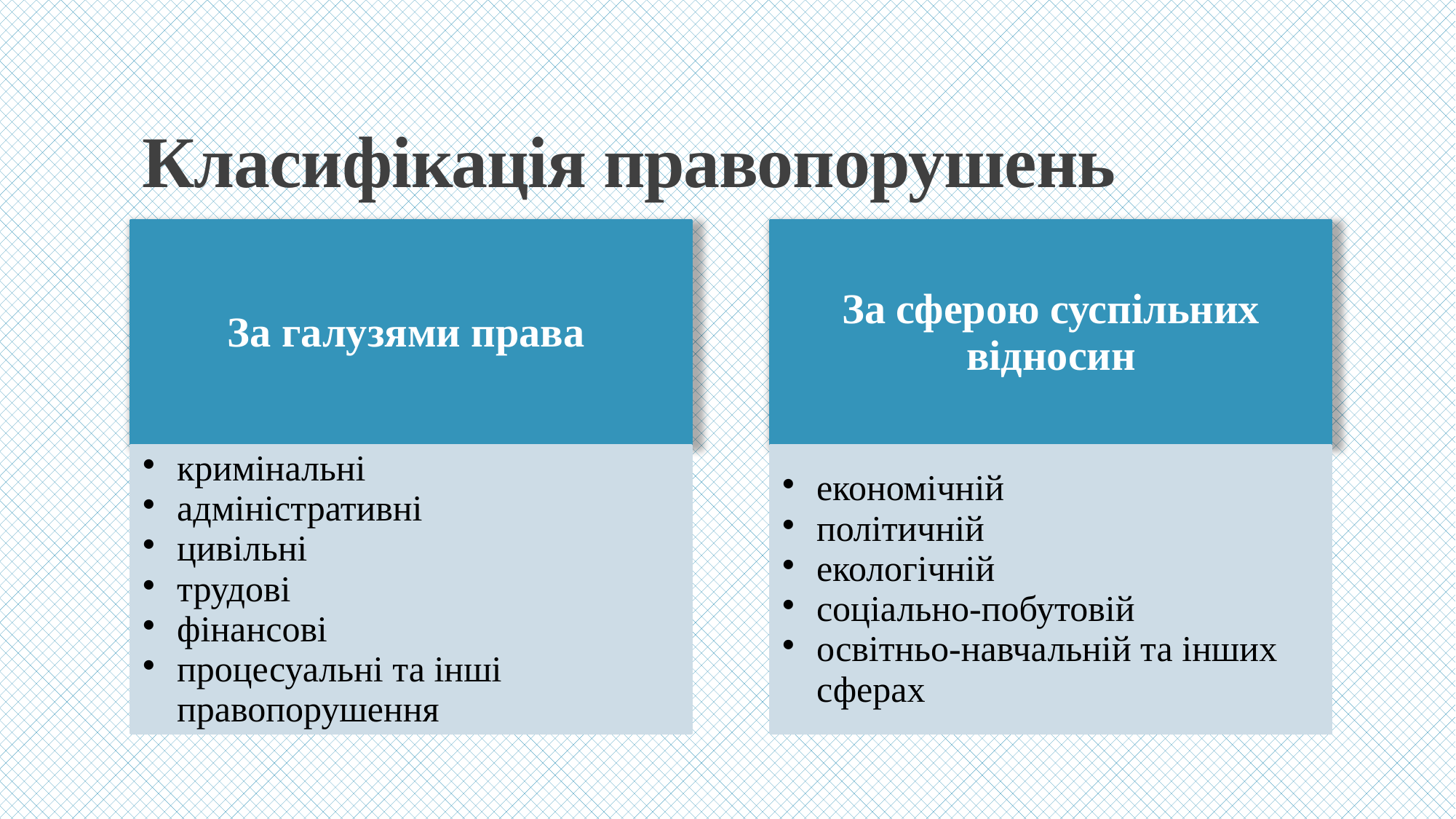

# Класифікація правопорушень
За галузями права
кримінальні
адміністративні
цивільні
трудові
фінансові
процесуальні та інші правопорушення
За сферою суспільних відносин
економічній
політичній
екологічній
соціально-побутовій
освітньо-навчальній та інших сферах